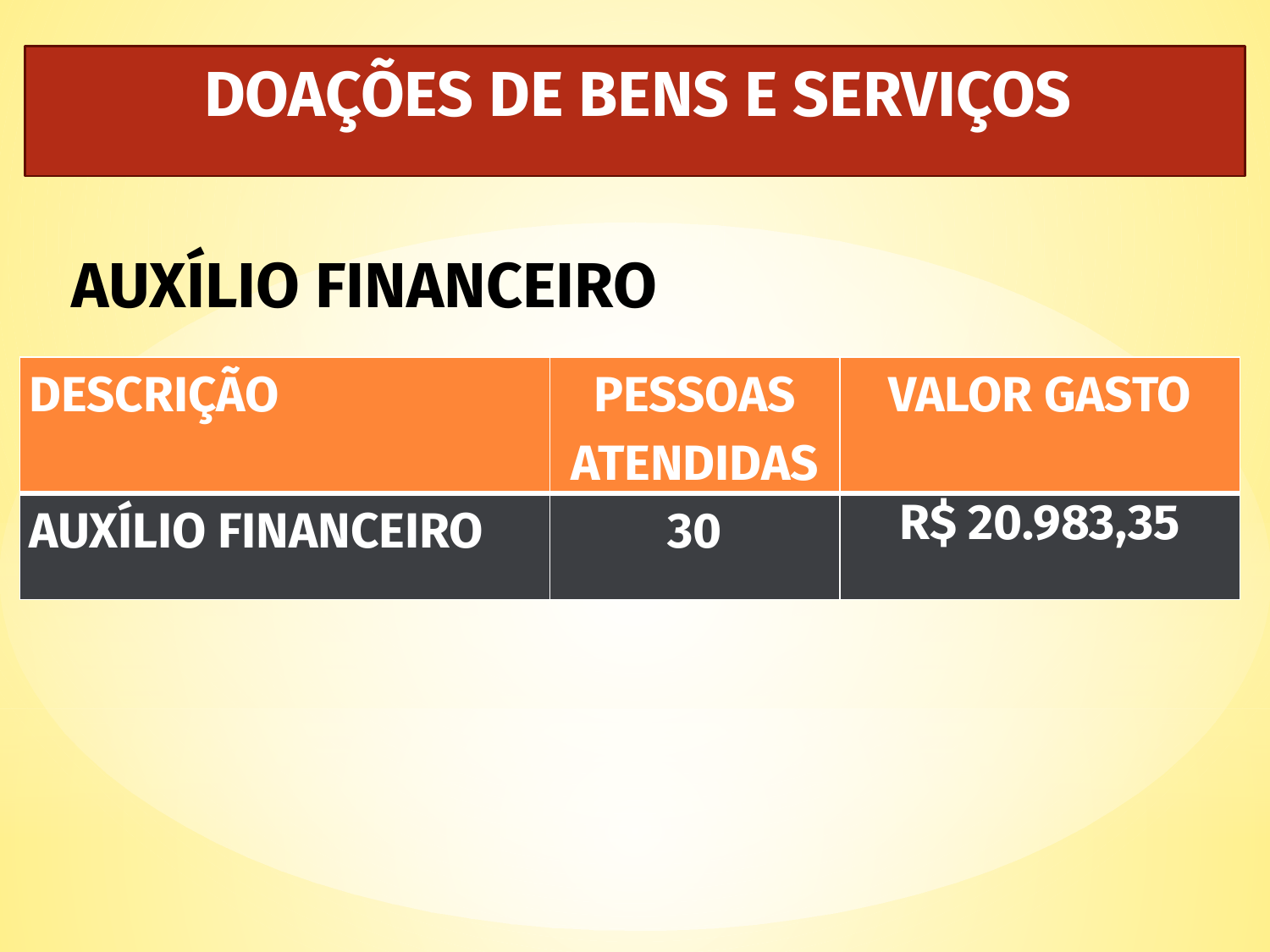

DOAÇÕES DE BENS E SERVIÇOS
AUXÍLIO FINANCEIRO
| DESCRIÇÃO | PESSOAS ATENDIDAS | VALOR GASTO |
| --- | --- | --- |
| AUXÍLIO FINANCEIRO | 30 | R$ 20.983,35 |